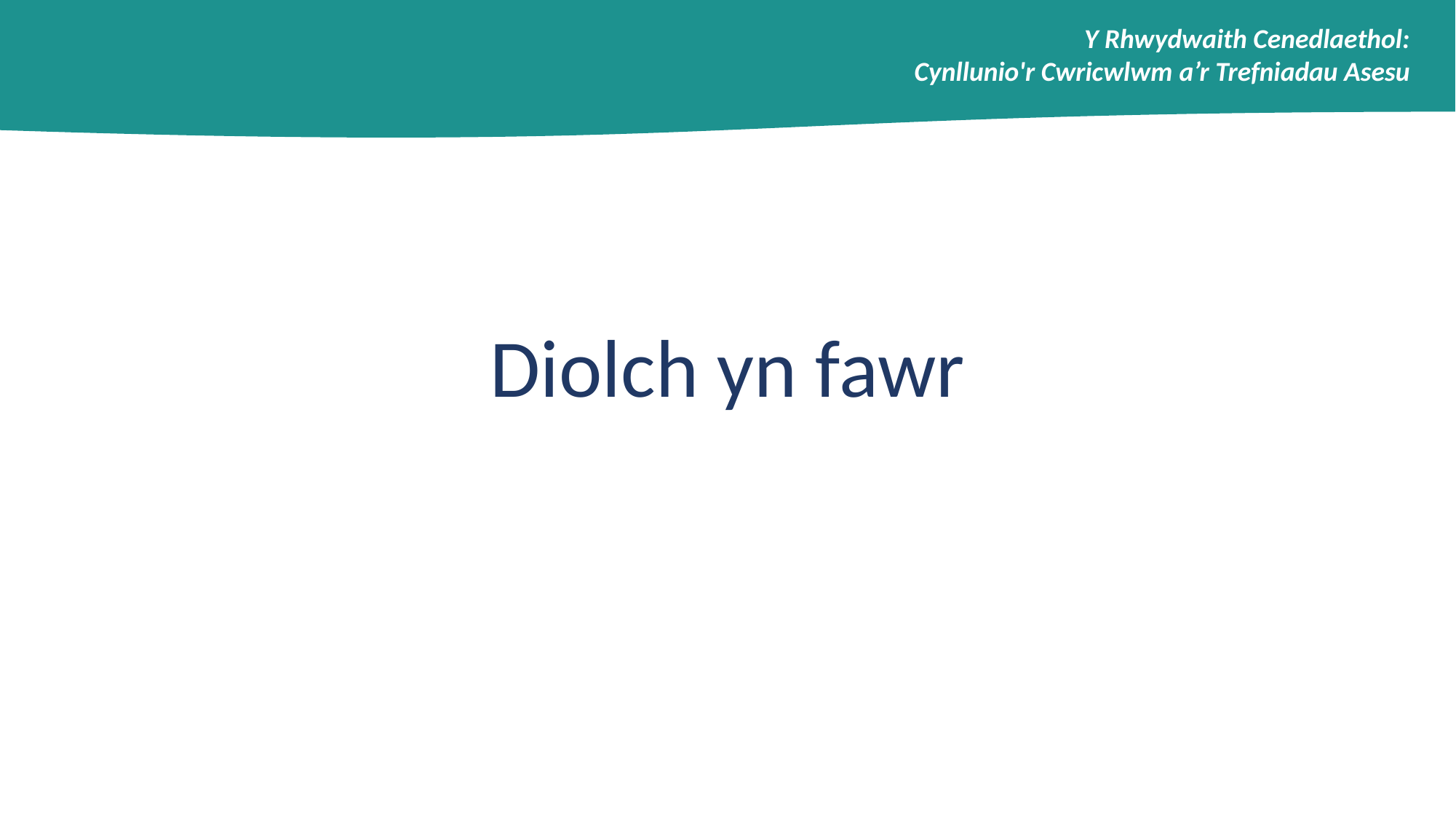

Y Rhwydwaith Cenedlaethol:
Cynllunio'r Cwricwlwm a’r Trefniadau Asesu

Diolch yn fawr